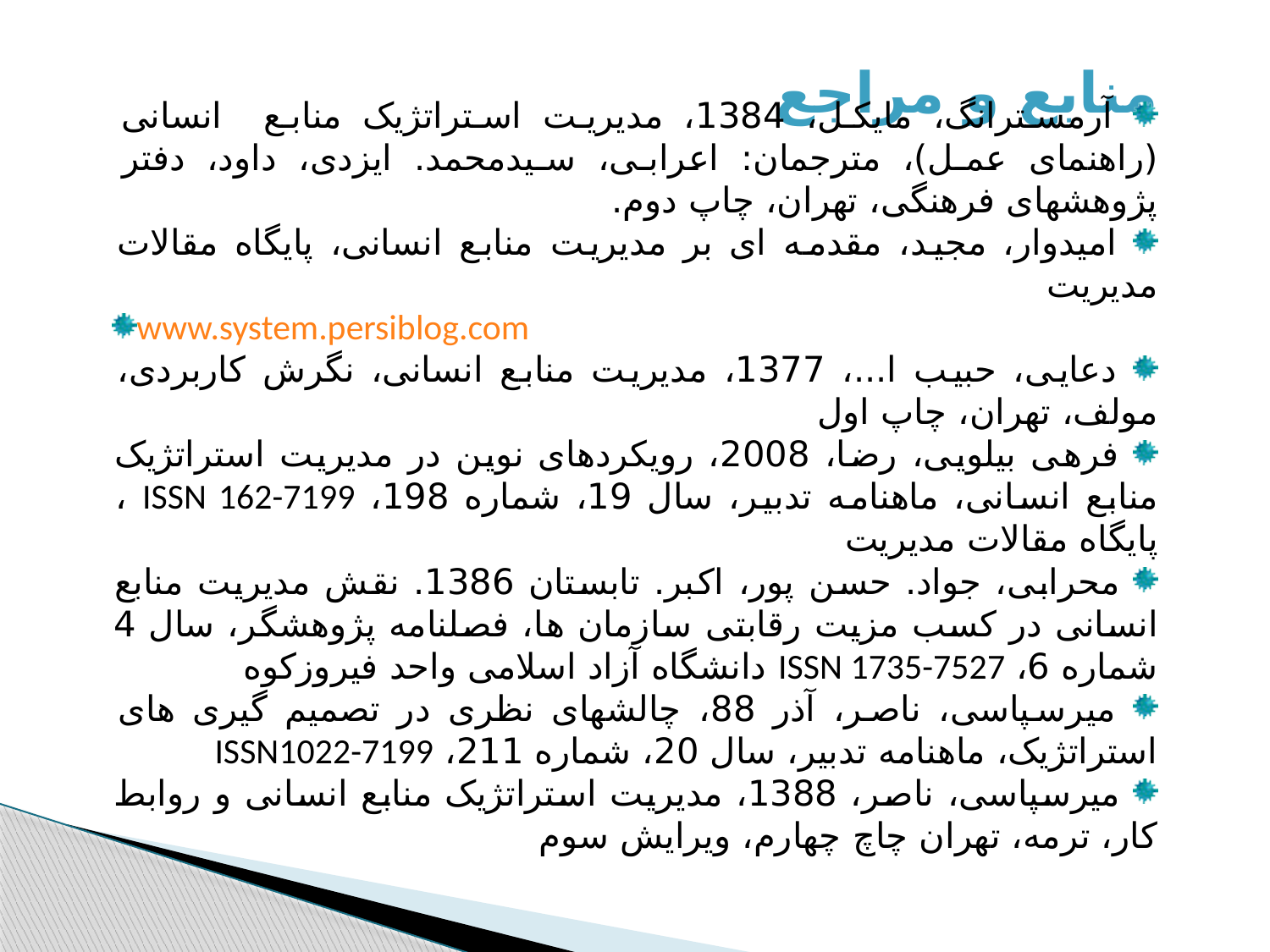

منابع و مراجع
 آرمسترانگ، مایکل، 1384، مدیریت استراتژیک منابع  انسانی (راهنمای عمل)، مترجمان: اعرابی، سیدمحمد. ایزدی، داود، دفتر پژوهشهای فرهنگی، تهران، چاپ دوم.
 امیدوار، مجید، مقدمه ای بر مدیریت منابع انسانی، پایگاه مقالات مدیریت
www.system.persiblog.com
 دعایی، حبیب ا...، 1377، مدیریت منابع انسانی، نگرش کاربردی، مولف، تهران، چاپ اول
 فرهی بیلویی، رضا، 2008، رویکردهای نوین در مدیریت استراتژیک منابع انسانی، ماهنامه تدبیر، سال 19، شماره 198، ISSN 162-7199 ، پایگاه مقالات مدیریت
 محرابی، جواد. حسن پور، اکبر. تابستان 1386. نقش مدیریت منابع انسانی در کسب مزیت رقابتی سازمان ها، فصلنامه پژوهشگر، سال 4 شماره 6، ISSN 1735-7527 دانشگاه آزاد اسلامی واحد فیروزکوه
 میرسپاسی، ناصر، آذر 88، چالشهای نظری در تصمیم گیری های استراتژیک، ماهنامه تدبیر، سال 20، شماره 211، ISSN1022-7199
 میرسپاسی، ناصر، 1388، مدیریت استراتژیک منابع انسانی و روابط کار، ترمه، تهران چاچ چهارم، ویرایش سوم